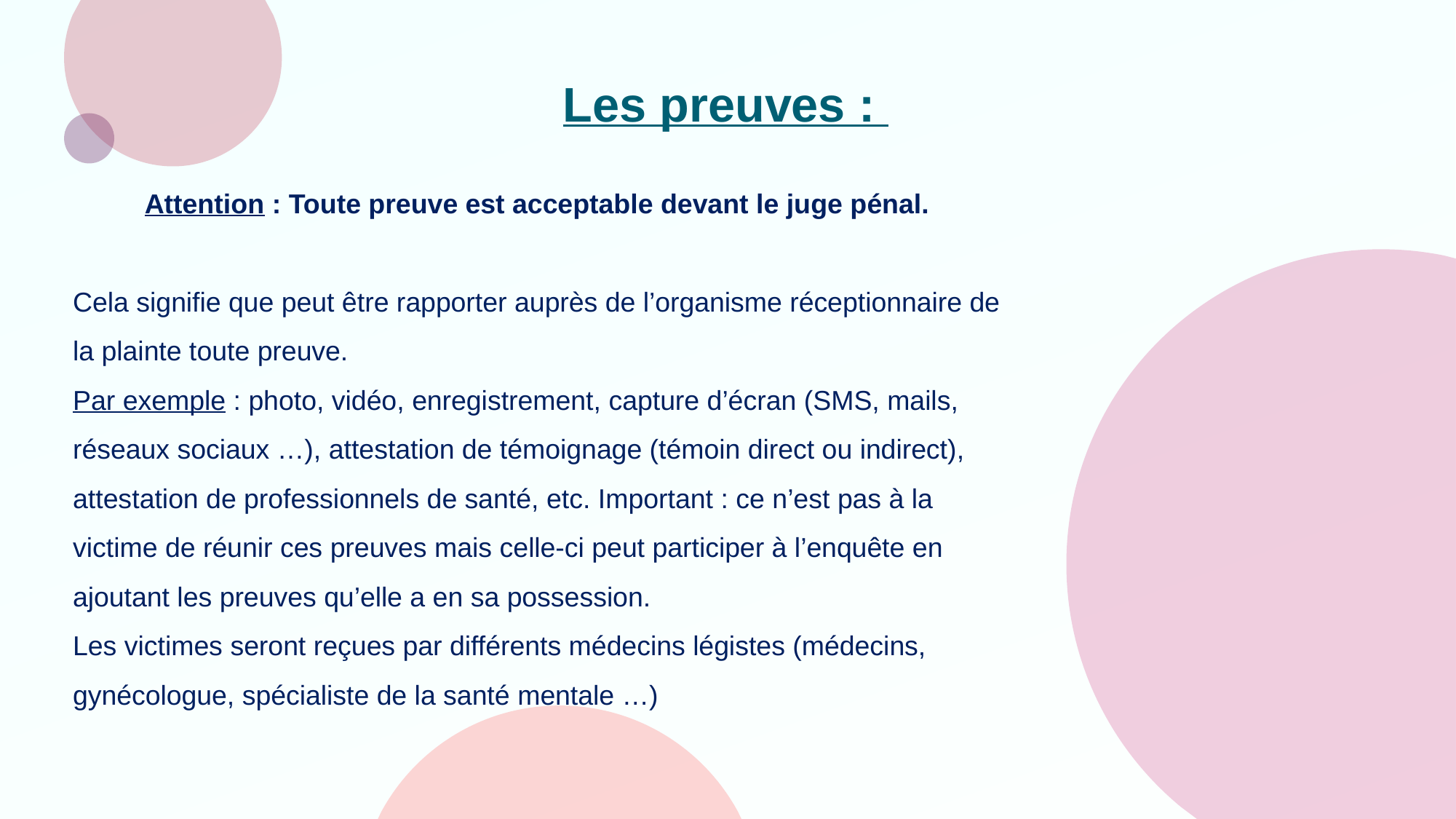

# Les preuves :
Attention : Toute preuve est acceptable devant le juge pénal.

Cela signifie que peut être rapporter auprès de l’organisme réceptionnaire de la plainte toute preuve.
Par exemple : photo, vidéo, enregistrement, capture d’écran (SMS, mails, réseaux sociaux …), attestation de témoignage (témoin direct ou indirect), attestation de professionnels de santé, etc. Important : ce n’est pas à la victime de réunir ces preuves mais celle-ci peut participer à l’enquête en ajoutant les preuves qu’elle a en sa possession.
Les victimes seront reçues par différents médecins légistes (médecins, gynécologue, spécialiste de la santé mentale …)